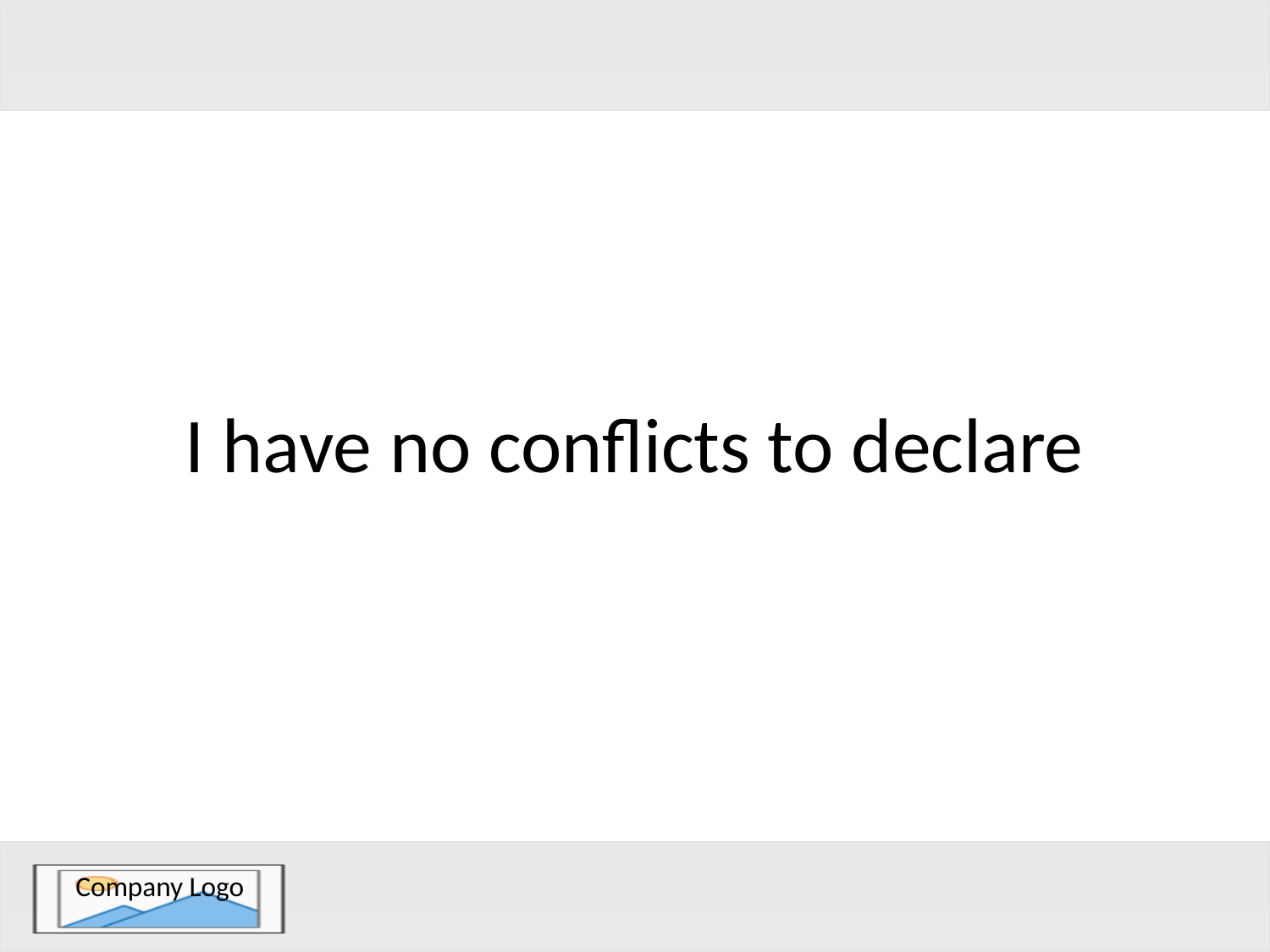

# I have no conflicts to declare